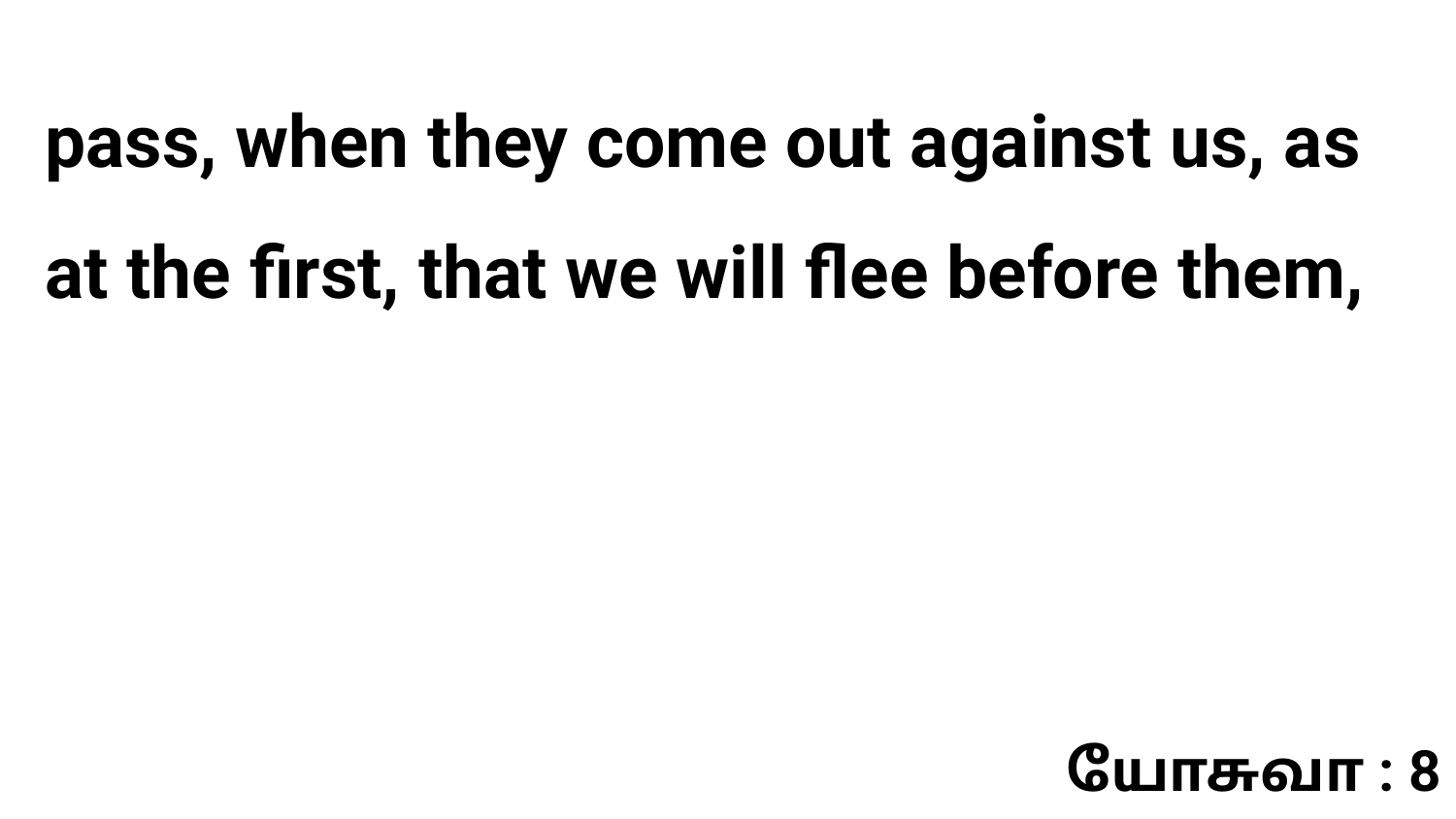

pass, when they come out against us, as at the first, that we will flee before them,
யோசுவா : 8